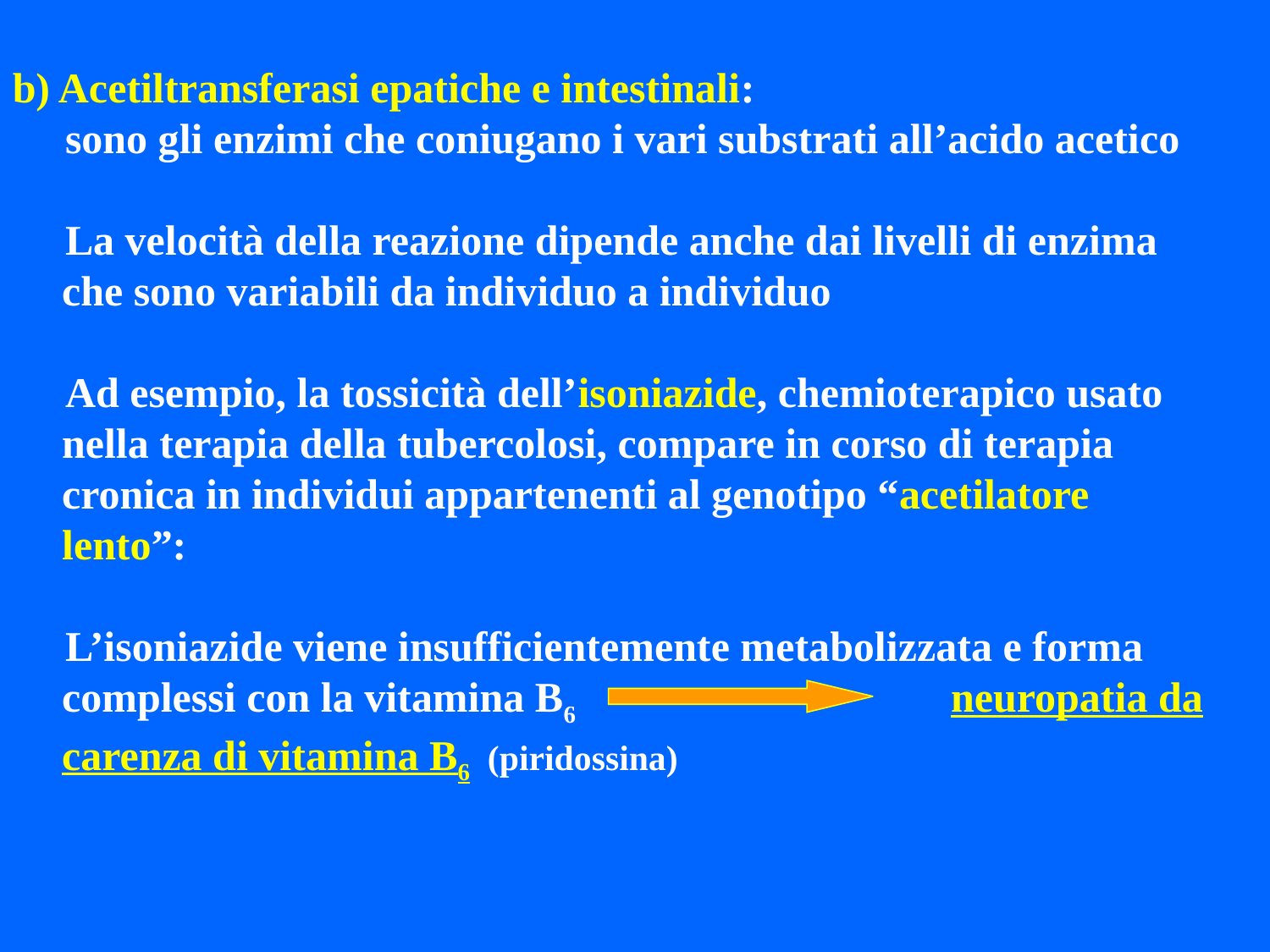

b) Acetiltransferasi epatiche e intestinali:
     sono gli enzimi che coniugano i vari substrati all’acido acetico

     La velocità della reazione dipende anche dai livelli di enzima che sono variabili da individuo a individuo

     Ad esempio, la tossicità dell’isoniazide, chemioterapico usato nella terapia della tubercolosi, compare in corso di terapia cronica in individui appartenenti al genotipo “acetilatore lento”:

     L’isoniazide viene insufficientemente metabolizzata e forma complessi con la vitamina B6			neuropatia da carenza di vitamina B6  (piridossina)